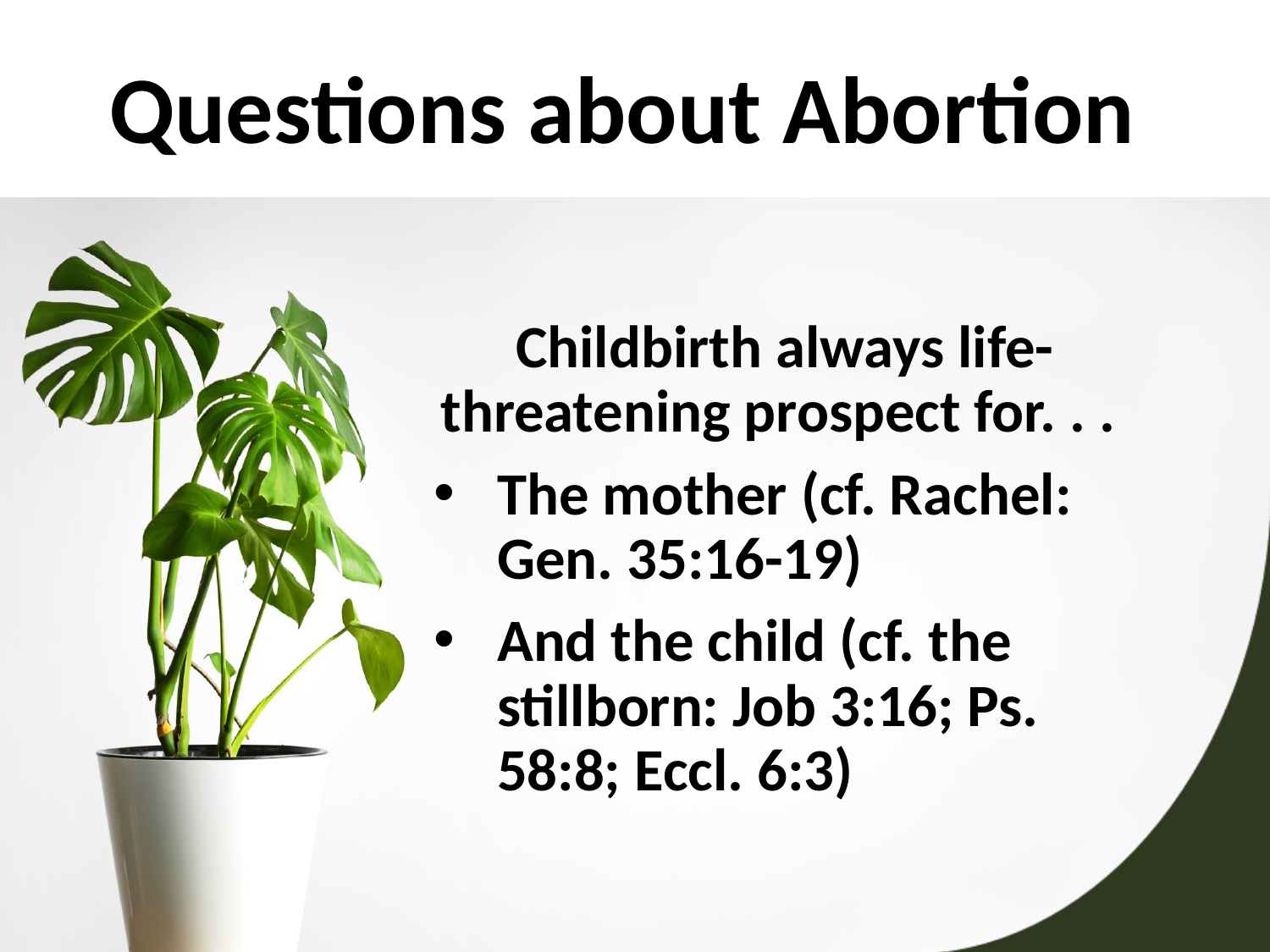

# Questions about Abortion
Childbirth always life-threatening prospect for. . .
The mother (cf. Rachel: Gen. 35:16-19)
And the child (cf. the stillborn: Job 3:16; Ps. 58:8; Eccl. 6:3)